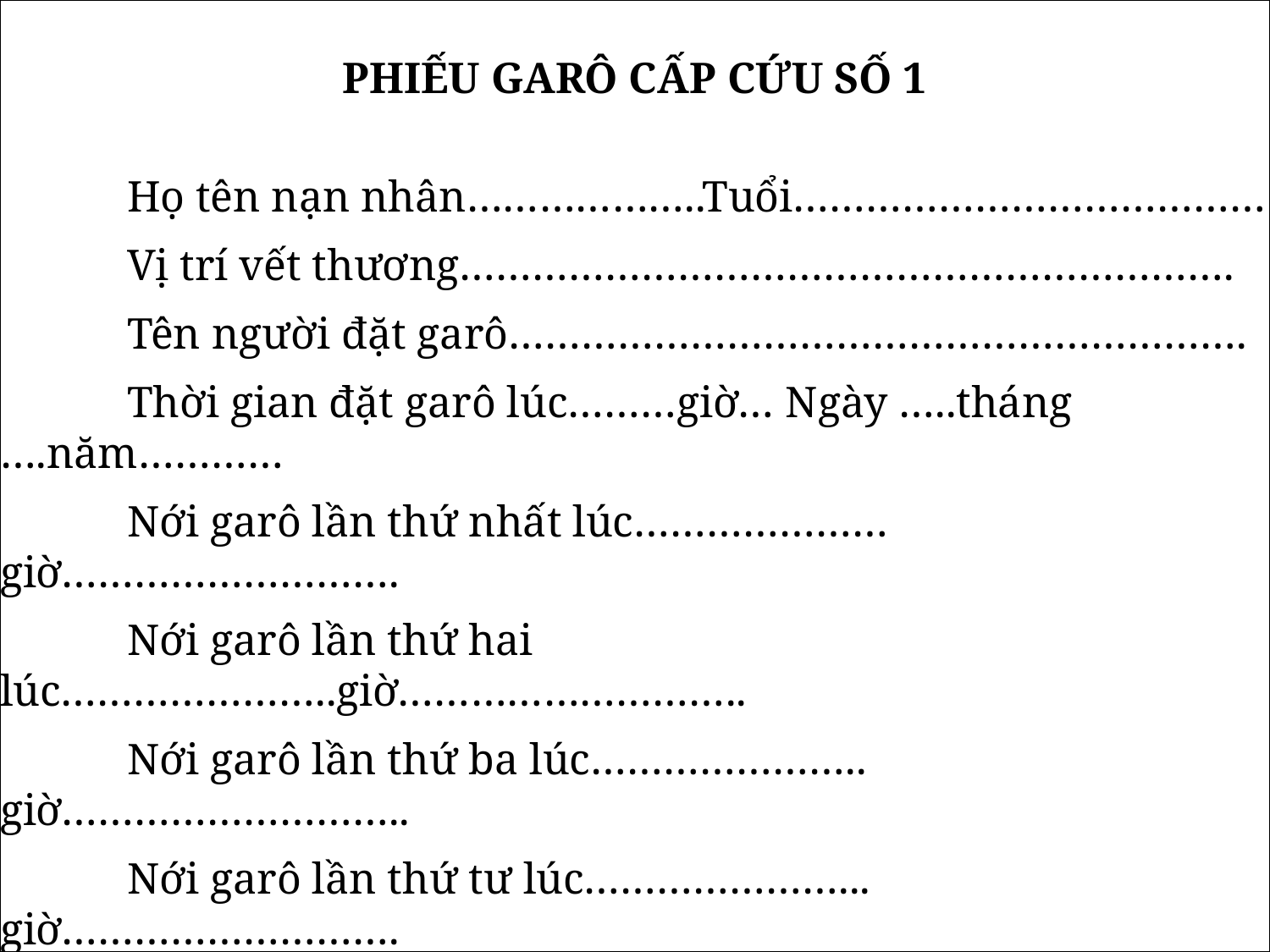

PHIẾU GARÔ CẤP CỨU SỐ 1

	Họ tên nạn nhân………………..Tuổi…………………………………
	Vị trí vết thương……………………………………………………….
	Tên người đặt garô…………………………………………………….
	Thời gian đặt garô lúc………giờ… Ngày …..tháng ….năm…………
	Nới garô lần thứ nhất lúc…………………giờ……………………….
	Nới garô lần thứ hai lúc…………………..giờ………………………..
	Nới garô lần thứ ba lúc………………….. giờ………………………..
	Nới garô lần thứ tư lúc…………………... giờ……………………….
	Nới garô lần thứ năm lúc…………………giờ……………………….